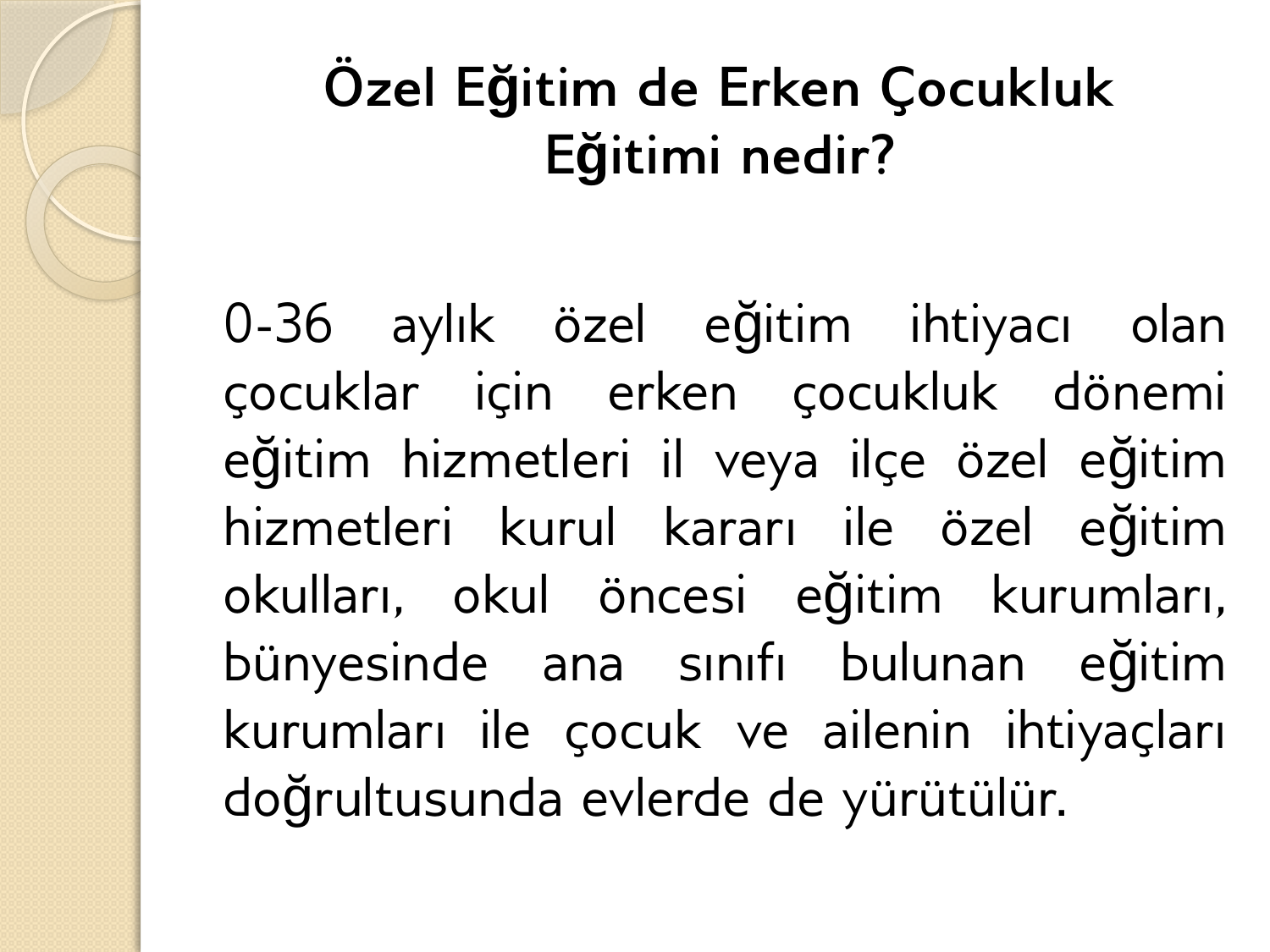

# Özel Eğitim de Erken Çocukluk Eğitimi nedir?

0-36 aylık özel eğitim ihtiyacı olan çocuklar için erken çocukluk dönemi eğitim hizmetleri il veya ilçe özel eğitim hizmetleri kurul kararı ile özel eğitim okulları, okul öncesi eğitim kurumları, bünyesinde ana sınıfı bulunan eğitim kurumları ile çocuk ve ailenin ihtiyaçları doğrultusunda evlerde de yürütülür.